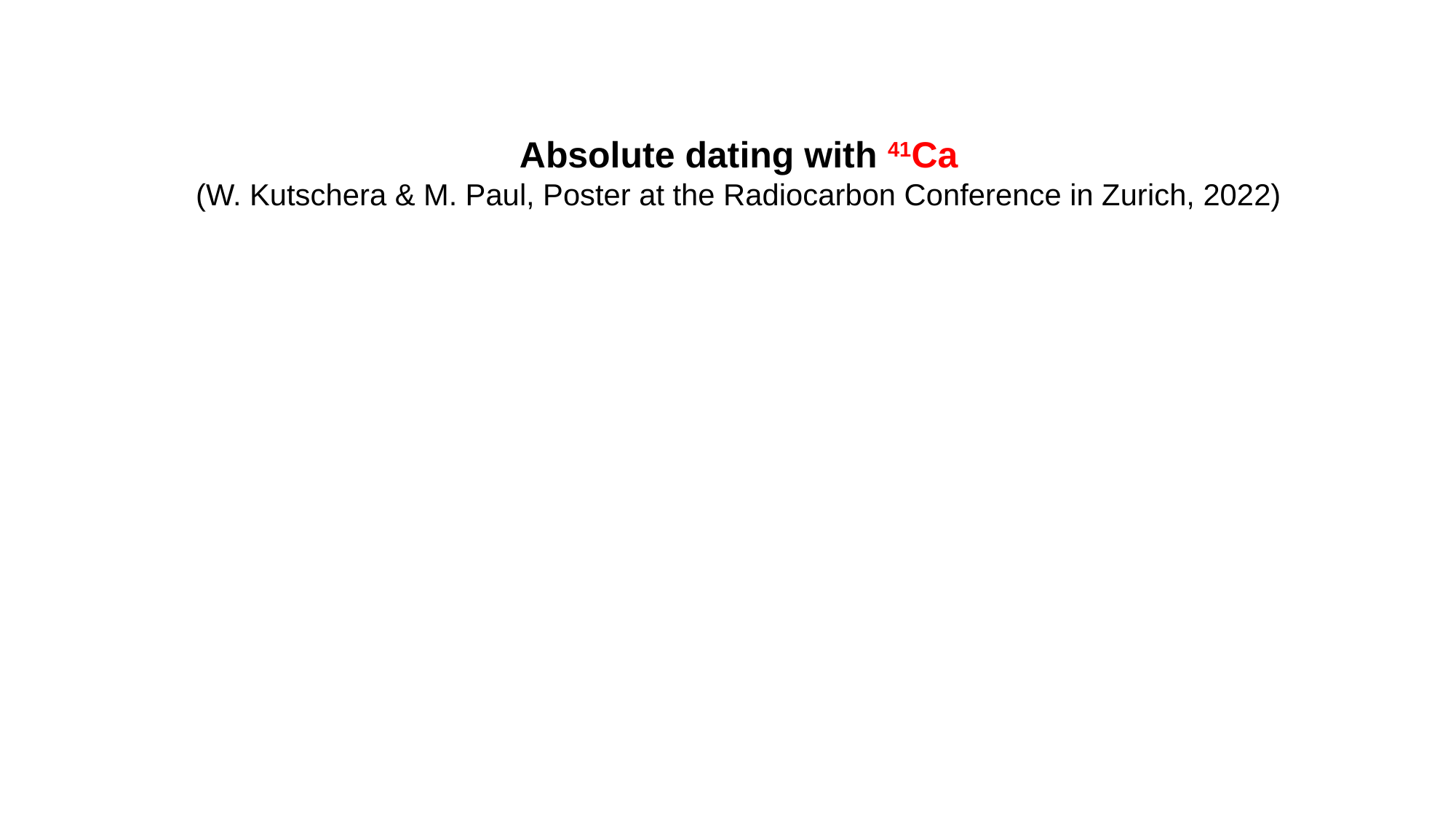

Absolute dating with 41Ca
(W. Kutschera & M. Paul, Poster at the Radiocarbon Conference in Zurich, 2022)